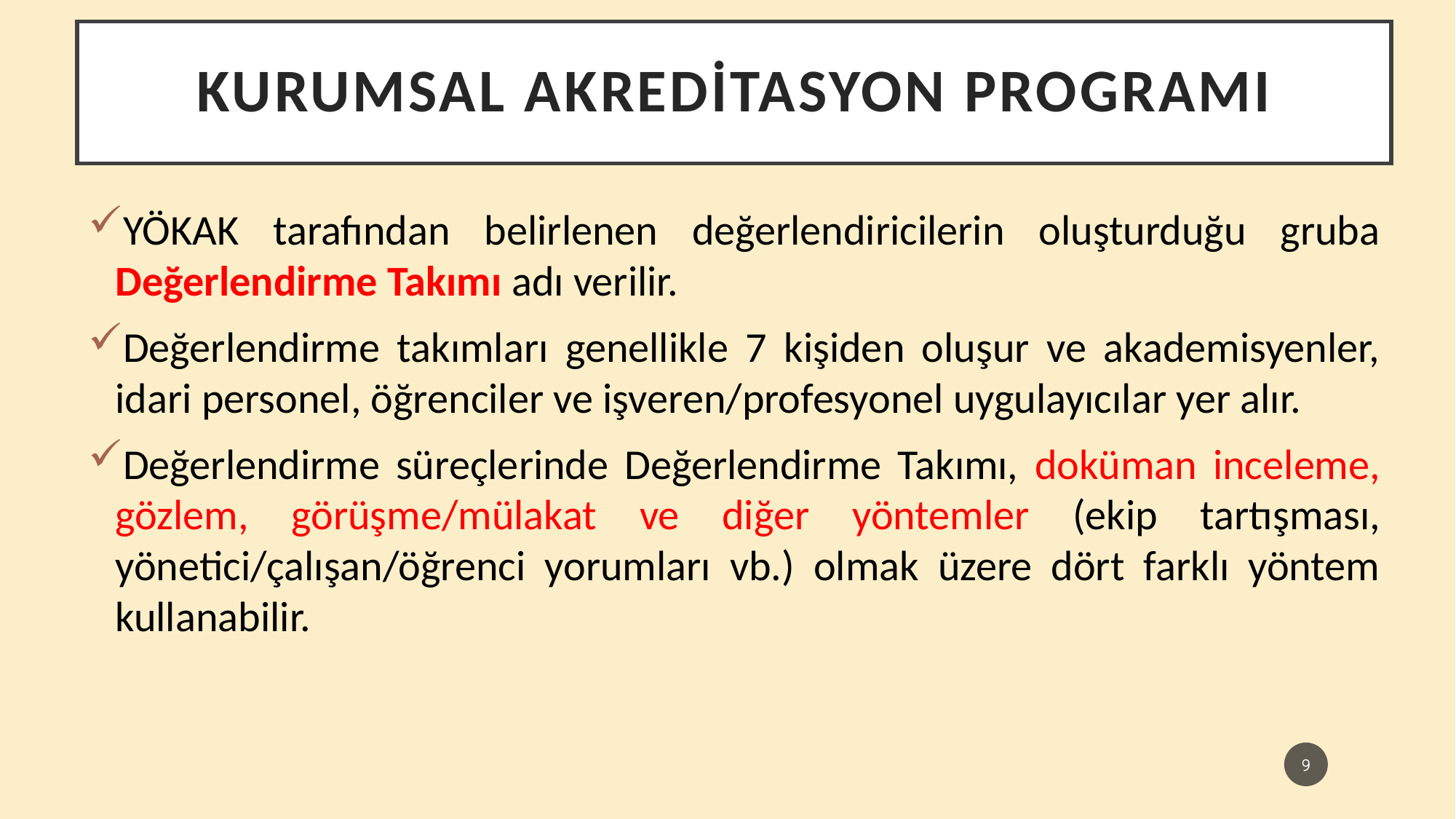

KURUMSAL AKREDİTASYON PROGRAMI
YÖKAK tarafından belirlenen değerlendiricilerin oluşturduğu gruba Değerlendirme Takımı adı verilir.
Değerlendirme takımları genellikle 7 kişiden oluşur ve akademisyenler, idari personel, öğrenciler ve işveren/profesyonel uygulayıcılar yer alır.
Değerlendirme süreçlerinde Değerlendirme Takımı, doküman inceleme, gözlem, görüşme/mülakat ve diğer yöntemler (ekip tartışması, yönetici/çalışan/öğrenci yorumları vb.) olmak üzere dört farklı yöntem kullanabilir.

9